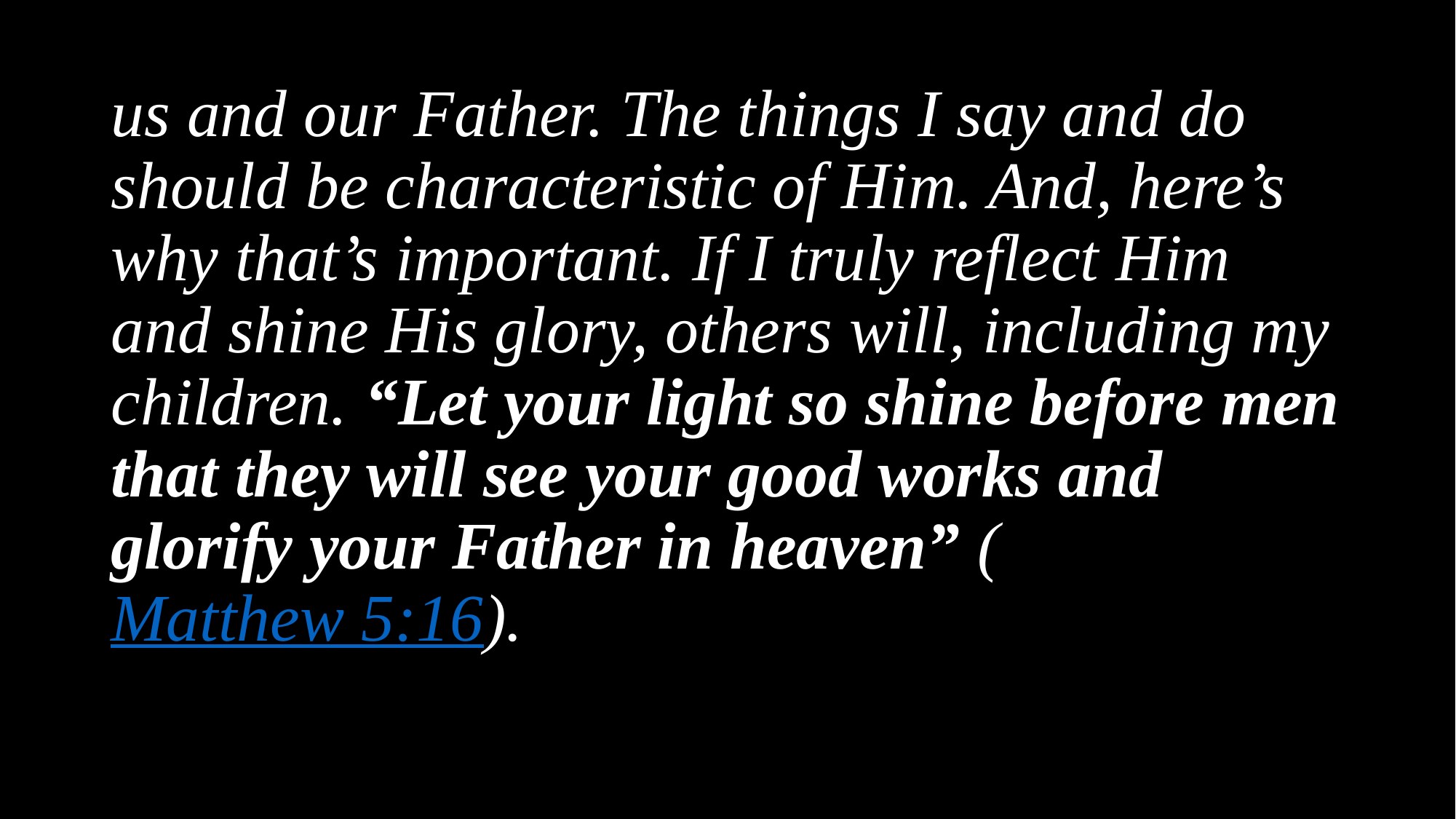

us and our Father. The things I say and do should be characteristic of Him. And, here’s why that’s important. If I truly reflect Him and shine His glory, others will, including my children. “Let your light so shine before men that they will see your good works and glorify your Father in heaven” (Matthew 5:16).